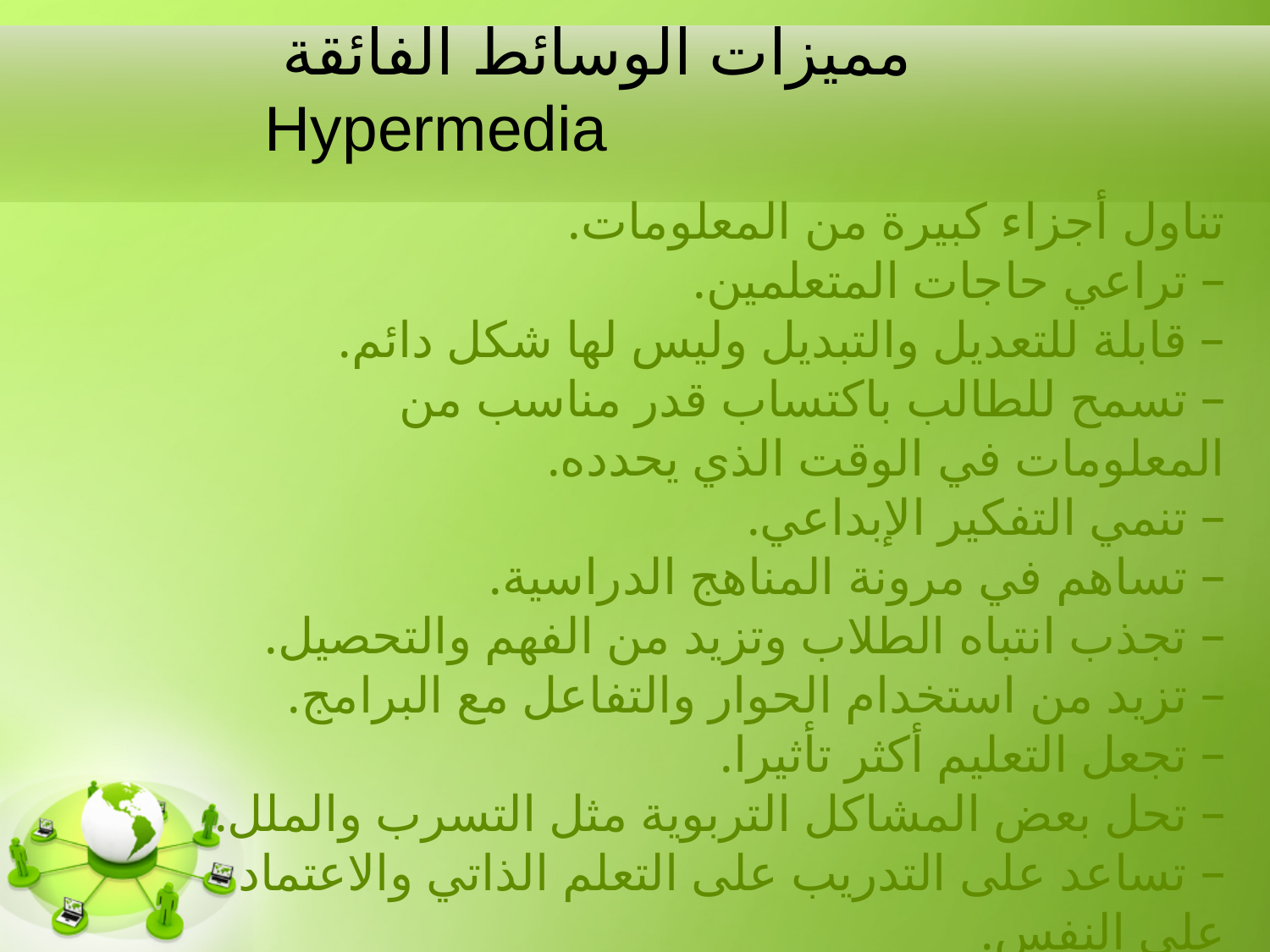

# مميزات الوسائط الفائقة  Hypermedia
تناول أجزاء كبيرة من المعلومات.
– تراعي حاجات المتعلمين.
– قابلة للتعديل والتبديل وليس لها شكل دائم.
– تسمح للطالب باكتساب قدر مناسب من المعلومات في الوقت الذي يحدده.
– تنمي التفكير الإبداعي.
– تساهم في مرونة المناهج الدراسية.
– تجذب انتباه الطلاب وتزيد من الفهم والتحصيل.
– تزيد من استخدام الحوار والتفاعل مع البرامج.
– تجعل التعليم أكثر تأثيرا.
– تحل بعض المشاكل التربوية مثل التسرب والملل.
– تساعد على التدريب على التعلم الذاتي والاعتماد على النفس.